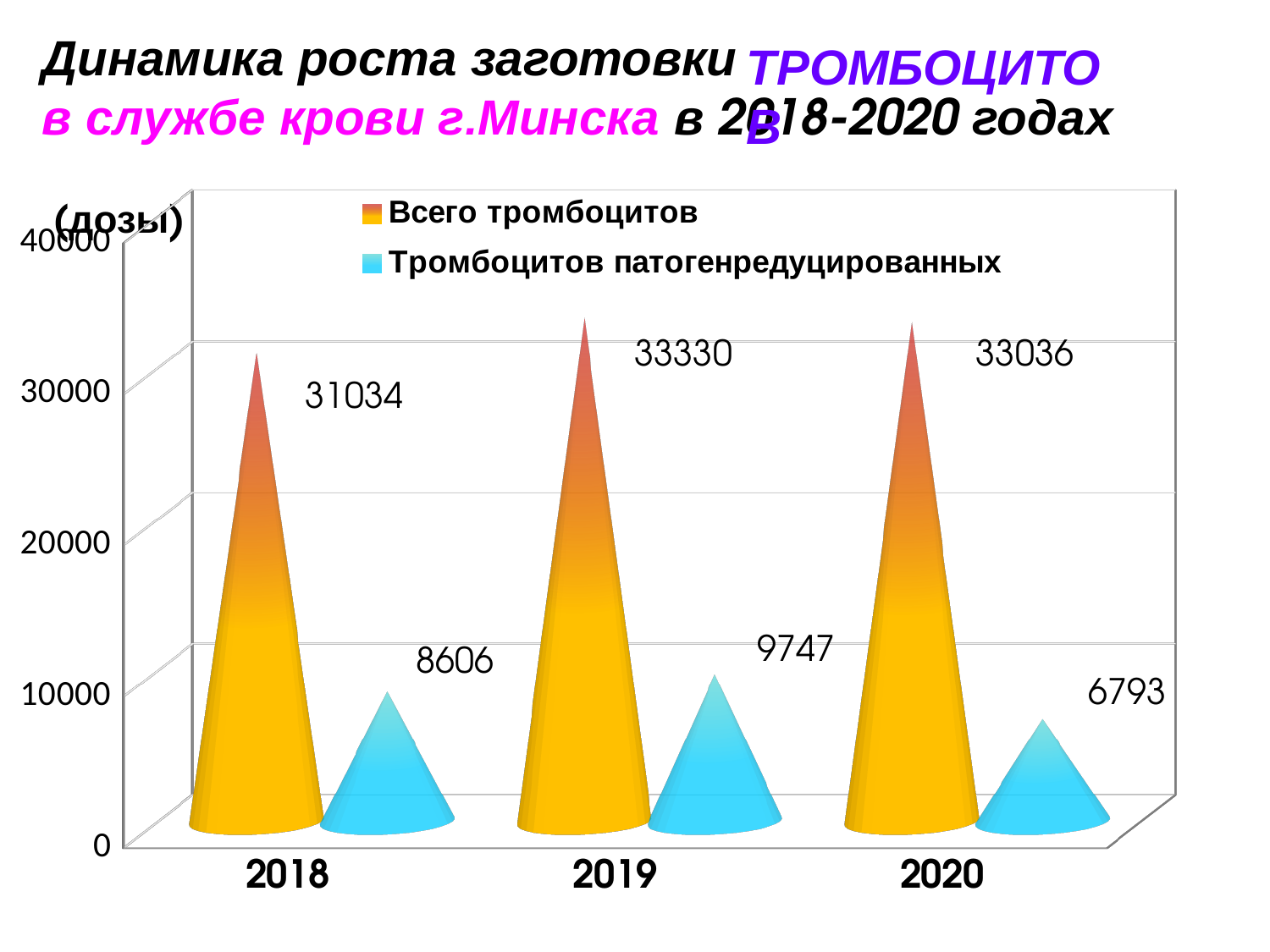

Динамика роста заготовки
в службе крови г.Минска в 2018-2020 годах
ТРОМБОЦИТОВ

[unsupported chart]

(дозы)